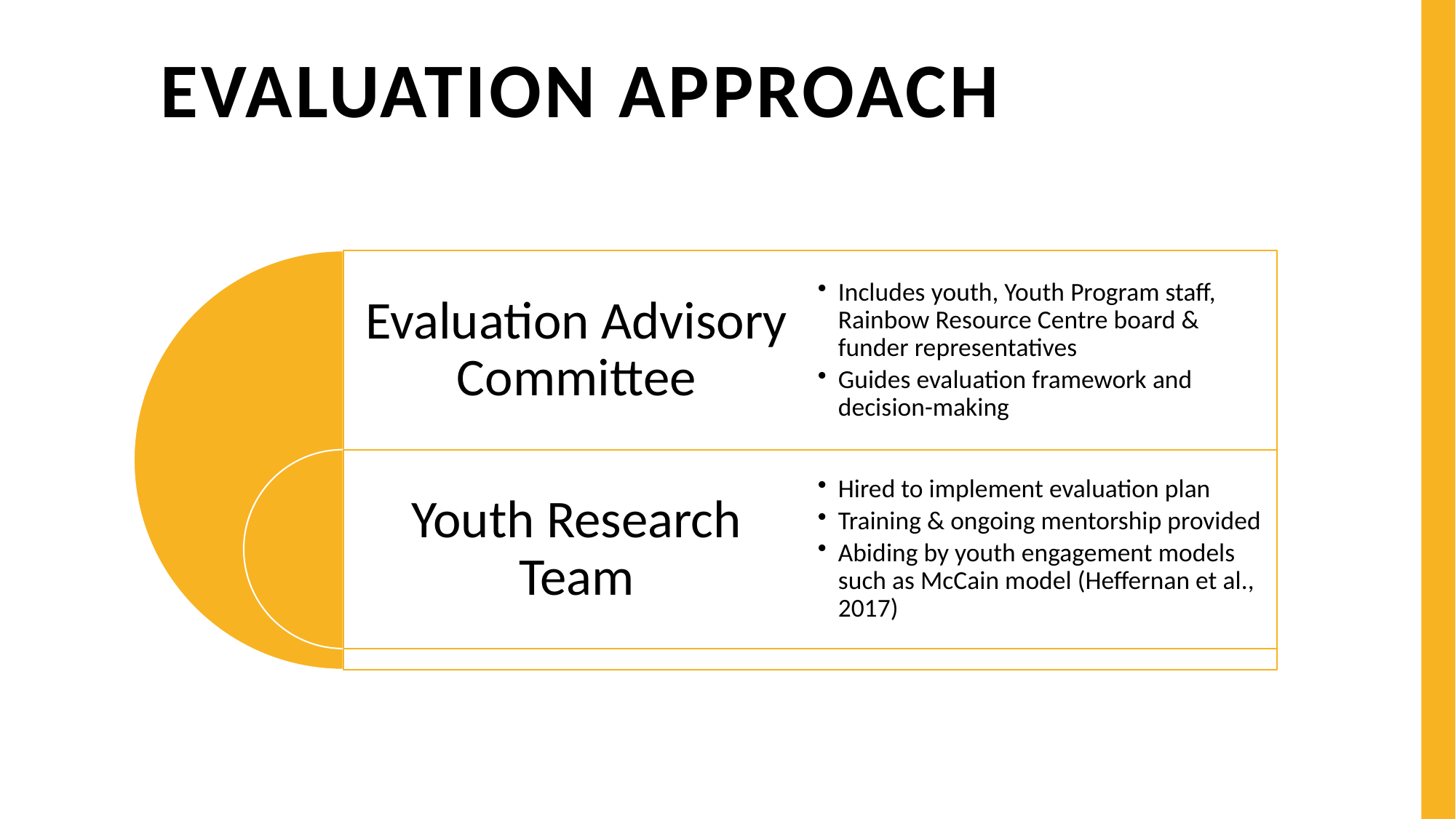

# Evaluation Approach
Evaluation Advisory Committee
Youth Research Team
Includes youth, Youth Program staff, Rainbow Resource Centre board & funder representatives
Guides evaluation framework and decision-making
Hired to implement evaluation plan
Training & ongoing mentorship provided
Abiding by youth engagement models such as McCain model (Heffernan et al., 2017)